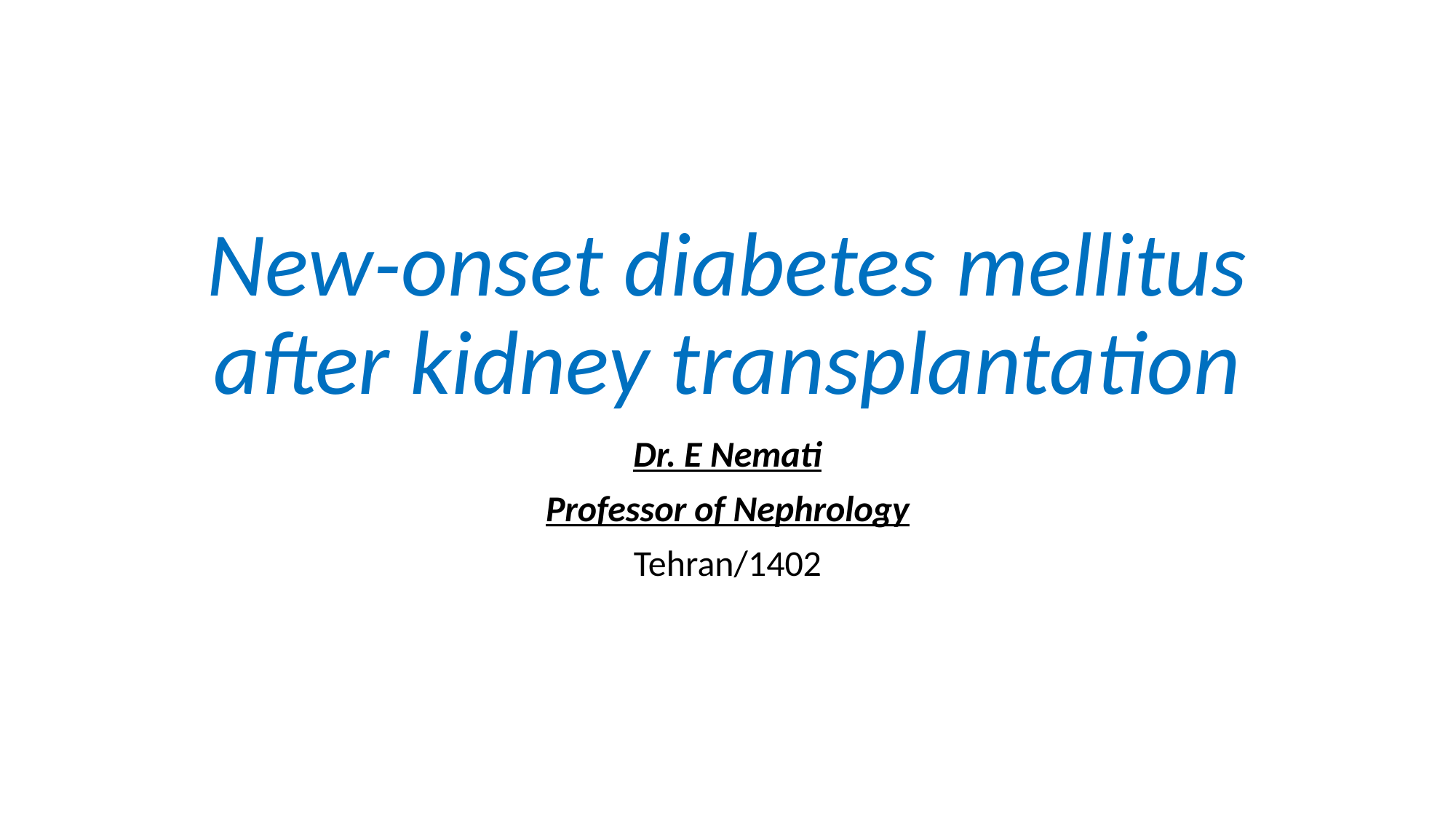

# New-onset diabetes mellitus after kidney transplantation
Dr. E Nemati
Professor of Nephrology
Tehran/1402